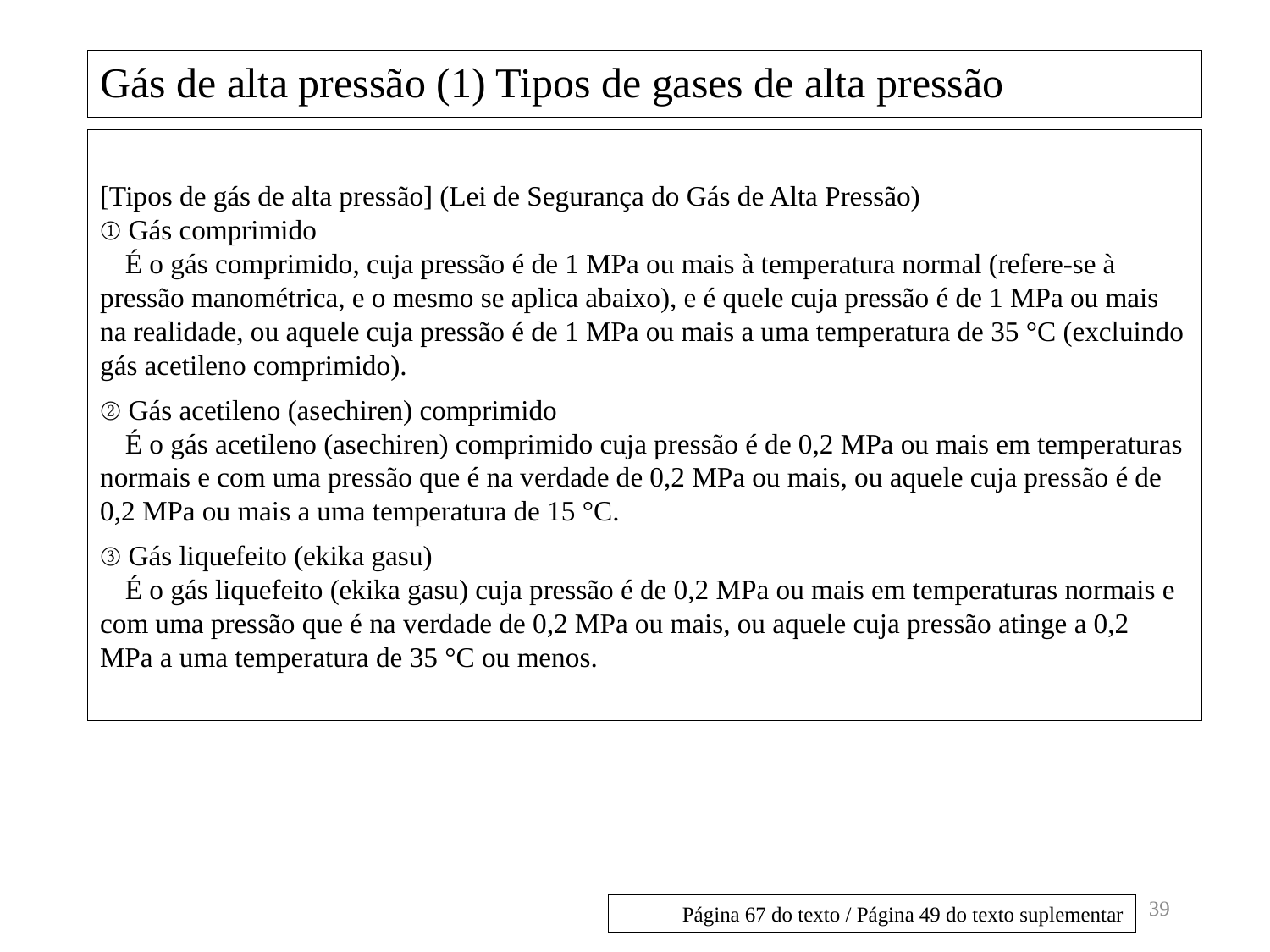

# Gás de alta pressão (1) Tipos de gases de alta pressão
[Tipos de gás de alta pressão] (Lei de Segurança do Gás de Alta Pressão)
① Gás comprimido
É o gás comprimido, cuja pressão é de 1 MPa ou mais à temperatura normal (refere-se à pressão manométrica, e o mesmo se aplica abaixo), e é quele cuja pressão é de 1 MPa ou mais na realidade, ou aquele cuja pressão é de 1 MPa ou mais a uma temperatura de 35 °C (excluindo gás acetileno comprimido).
② Gás acetileno (asechiren) comprimido
É o gás acetileno (asechiren) comprimido cuja pressão é de 0,2 MPa ou mais em temperaturas normais e com uma pressão que é na verdade de 0,2 MPa ou mais, ou aquele cuja pressão é de 0,2 MPa ou mais a uma temperatura de 15 °C.
③ Gás liquefeito (ekika gasu)
É o gás liquefeito (ekika gasu) cuja pressão é de 0,2 MPa ou mais em temperaturas normais e com uma pressão que é na verdade de 0,2 MPa ou mais, ou aquele cuja pressão atinge a 0,2 MPa a uma temperatura de 35 °C ou menos.
39
Página 67 do texto / Página 49 do texto suplementar